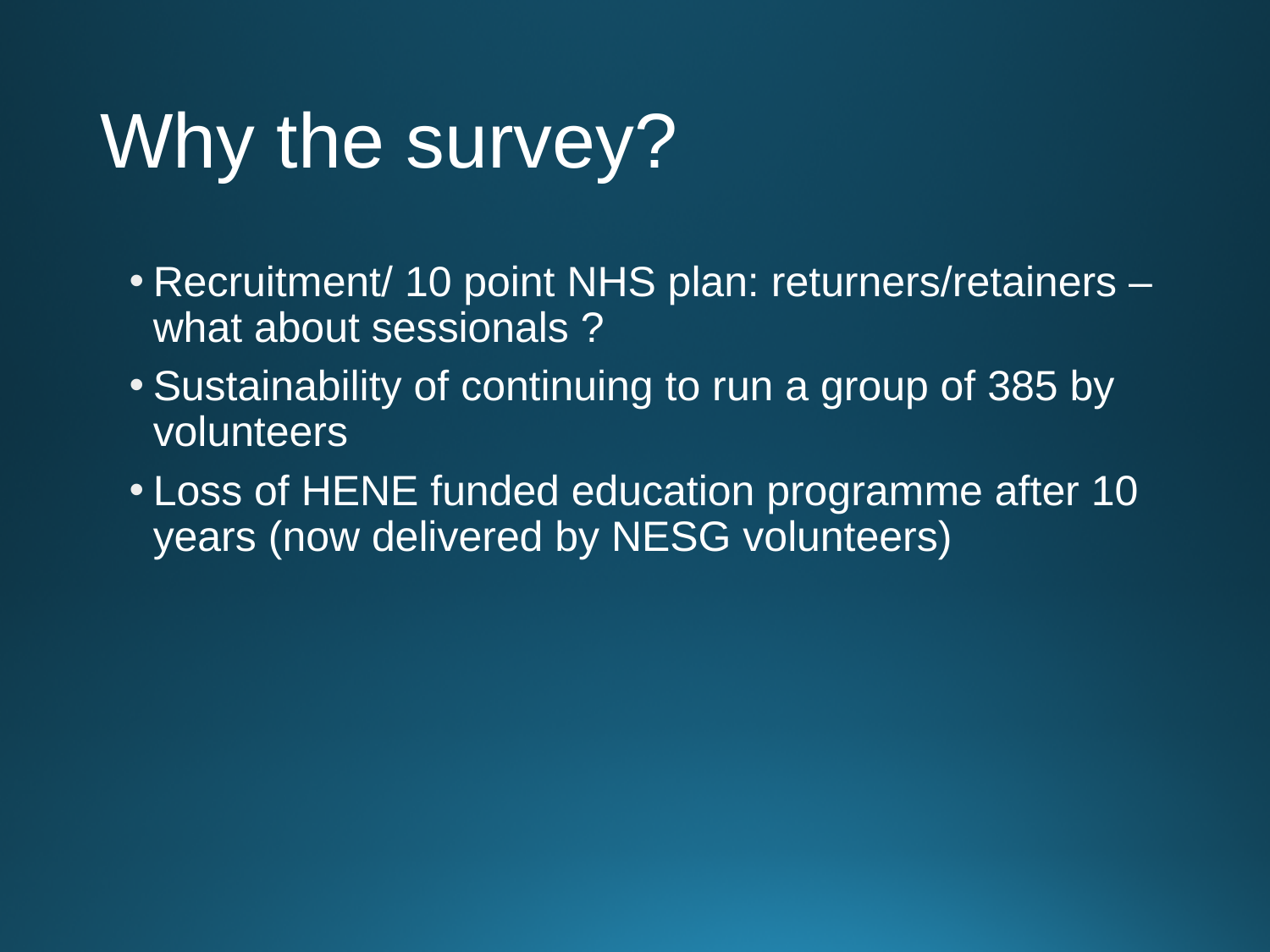

# Why the survey?
Recruitment/ 10 point NHS plan: returners/retainers –what about sessionals ?
Sustainability of continuing to run a group of 385 by volunteers
Loss of HENE funded education programme after 10 years (now delivered by NESG volunteers)